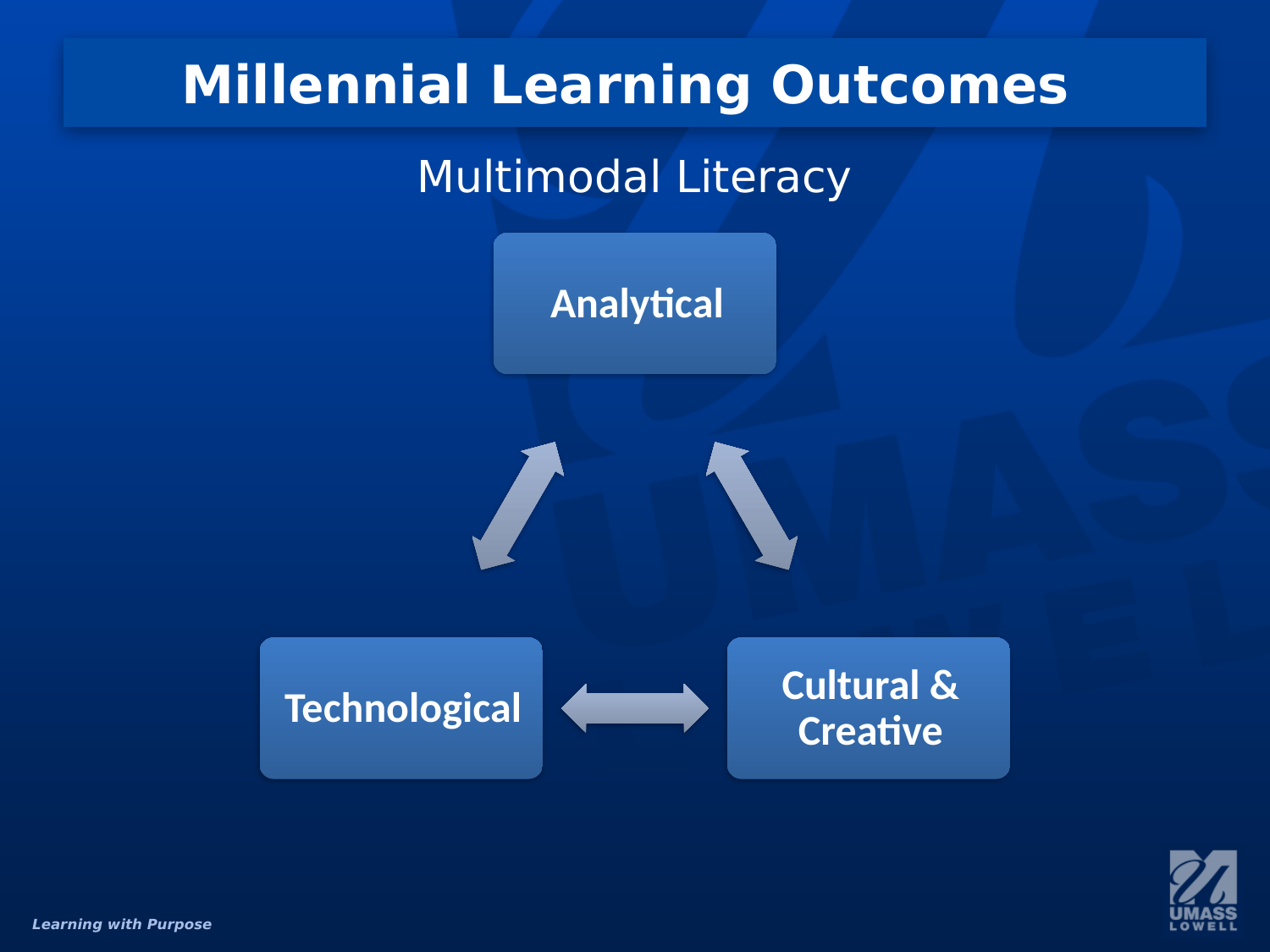

# Millennial Learning Outcomes
Multimodal Literacy
Analytical

Cultural & Creative

Technological